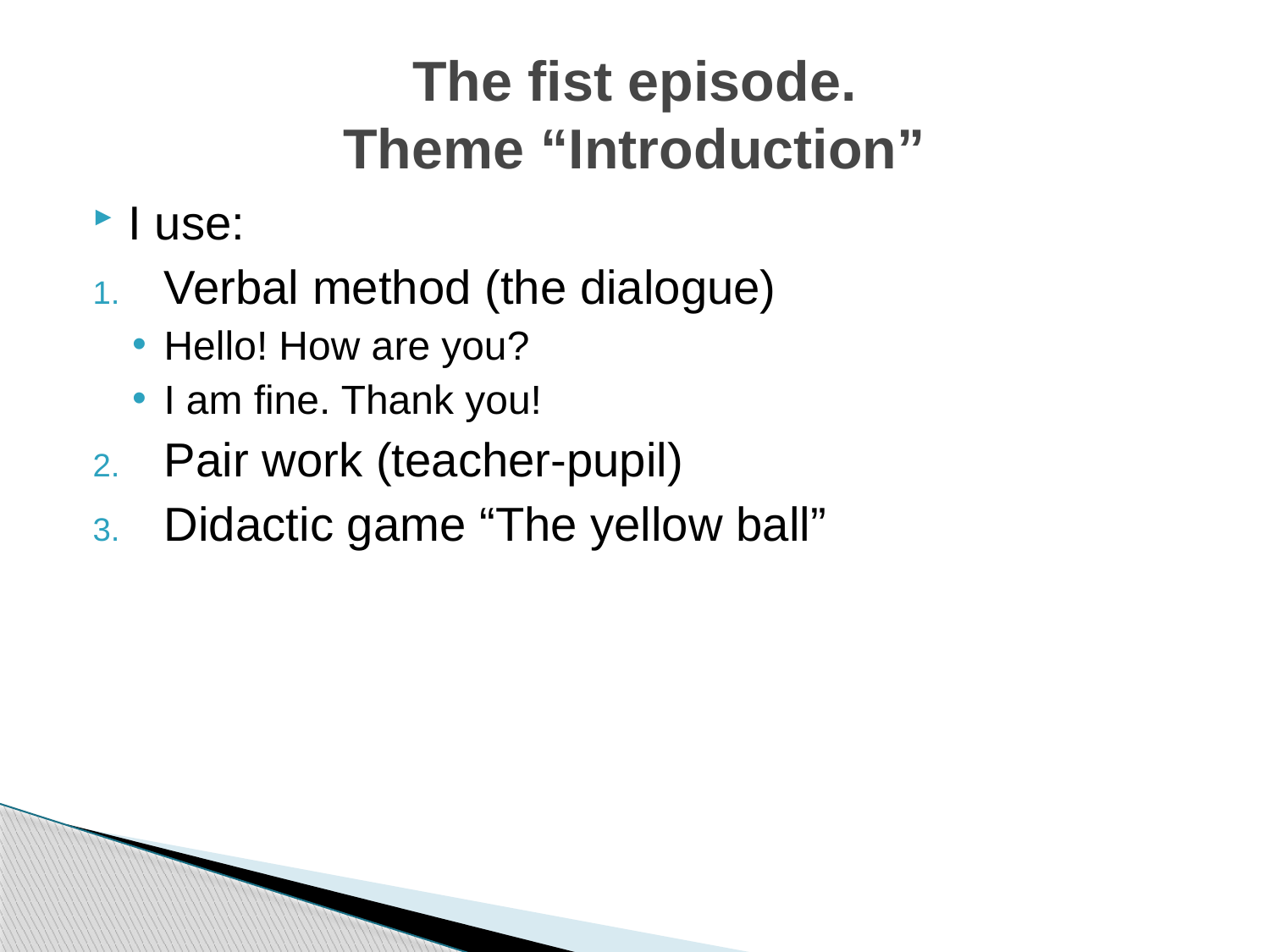

# The fist episode. Theme “Introduction”
I use:
Verbal method (the dialogue)
Hello! How are you?
I am fine. Thank you!
Pair work (teacher-pupil)
Didactic game “The yellow ball”